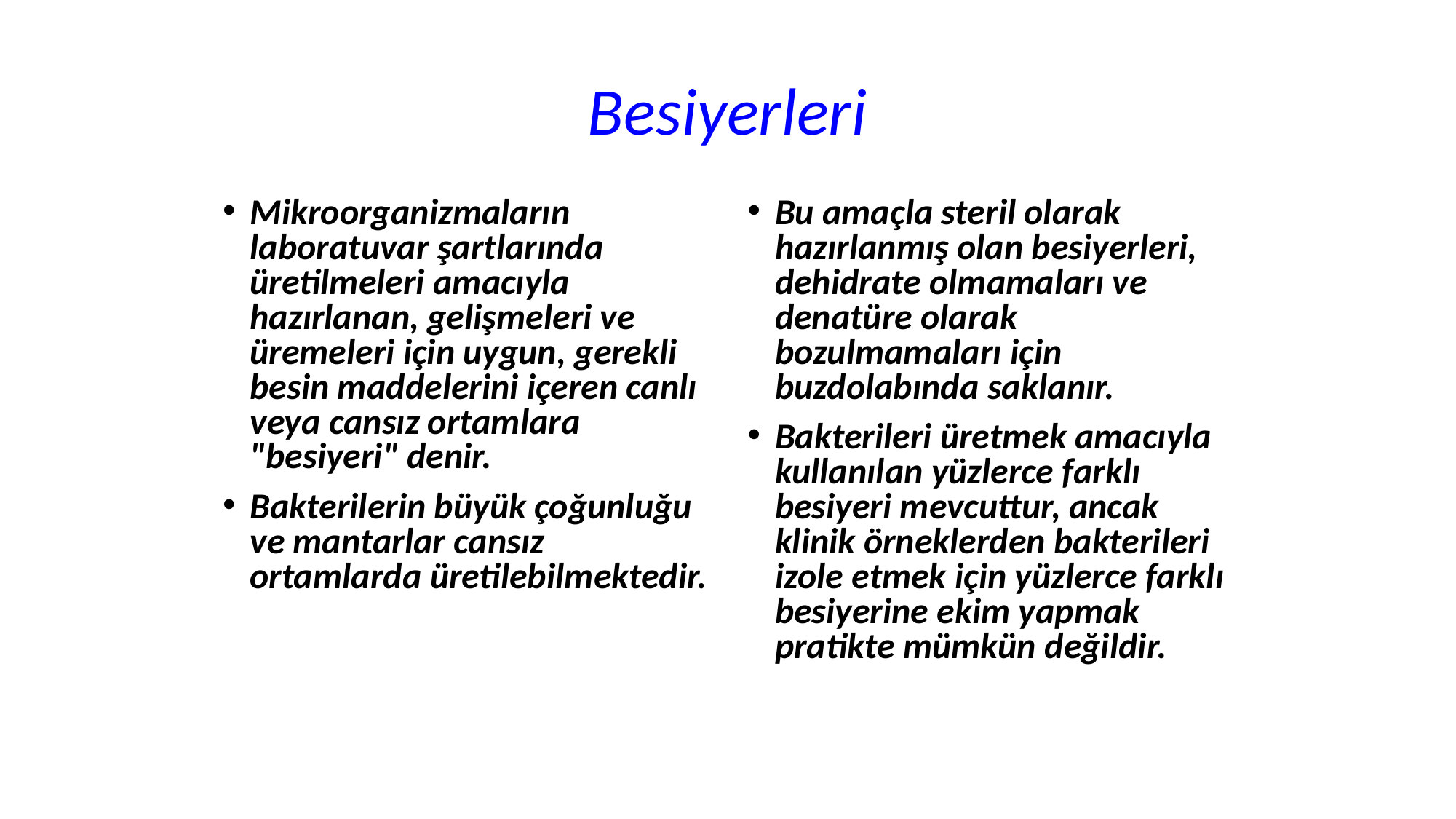

# Besiyerleri
Bu amaçla steril olarak hazırlanmış olan besiyerleri, dehidrate olmamaları ve denatüre olarak bozulmamaları için buzdolabında saklanır.
Bakterileri üretmek amacıyla kullanılan yüzlerce farklı besiyeri mevcuttur, ancak klinik örneklerden bakterileri izole etmek için yüzlerce farklı besiyerine ekim yapmak pratikte mümkün değildir.
Mikroorganizmaların laboratuvar şartlarında üretilmeleri amacıyla hazırlanan, gelişmeleri ve üremeleri için uygun, gerekli besin maddelerini içeren canlı veya cansız ortamlara "besiyeri" denir.
Bakterilerin büyük çoğunluğu ve mantarlar cansız ortamlarda üretilebilmektedir.